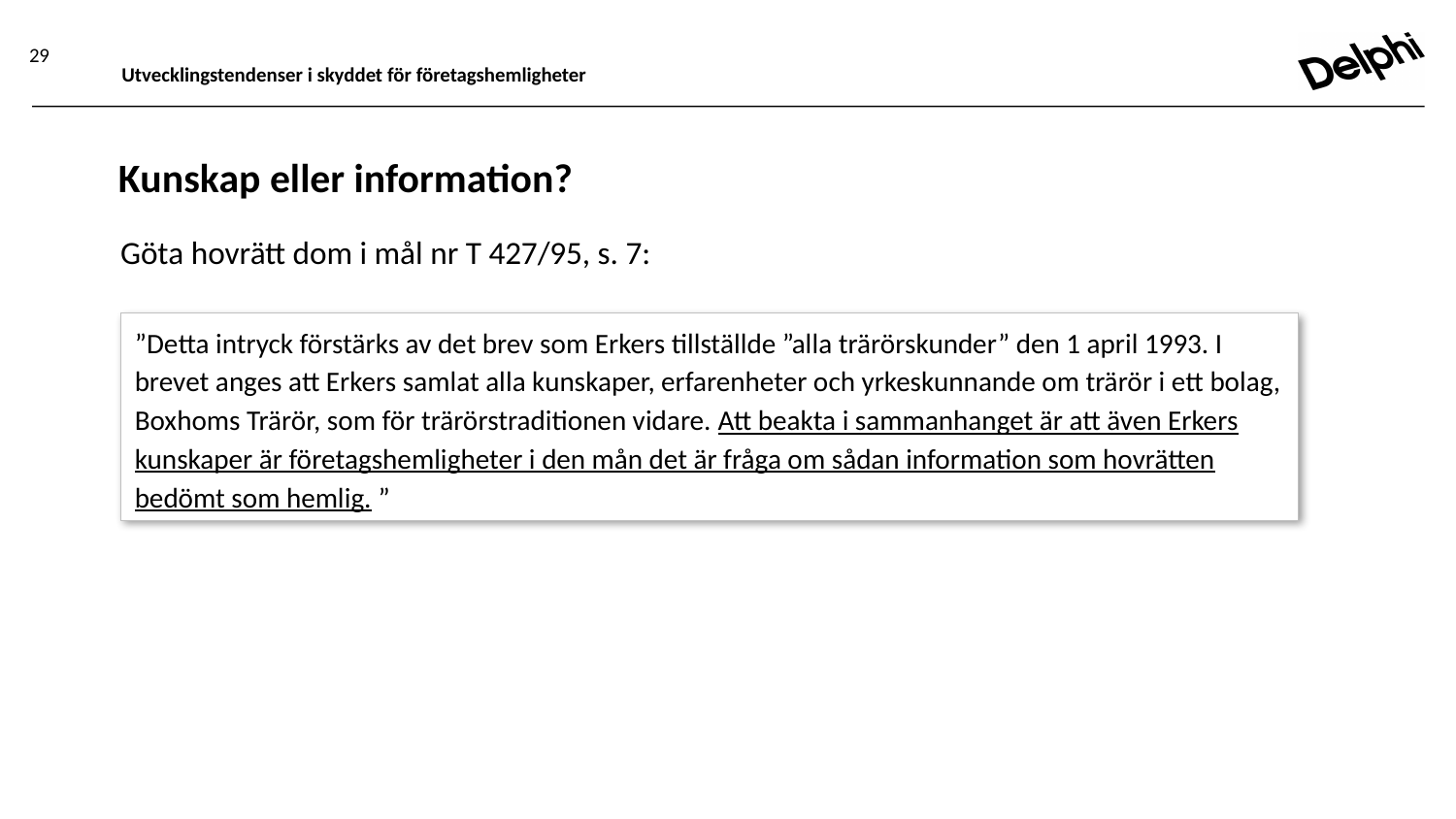

29
Utvecklingstendenser i skyddet för företagshemligheter
# Kunskap eller information?
Göta hovrätt dom i mål nr T 427/95, s. 7:
”Detta intryck förstärks av det brev som Erkers tillställde ”alla trärörskunder” den 1 april 1993. I brevet anges att Erkers samlat alla kunskaper, erfarenheter och yrkeskunnande om trärör i ett bolag, Boxhoms Trärör, som för trärörstraditionen vidare. Att beakta i sammanhanget är att även Erkers kunskaper är företagshemligheter i den mån det är fråga om sådan information som hovrätten bedömt som hemlig. ”